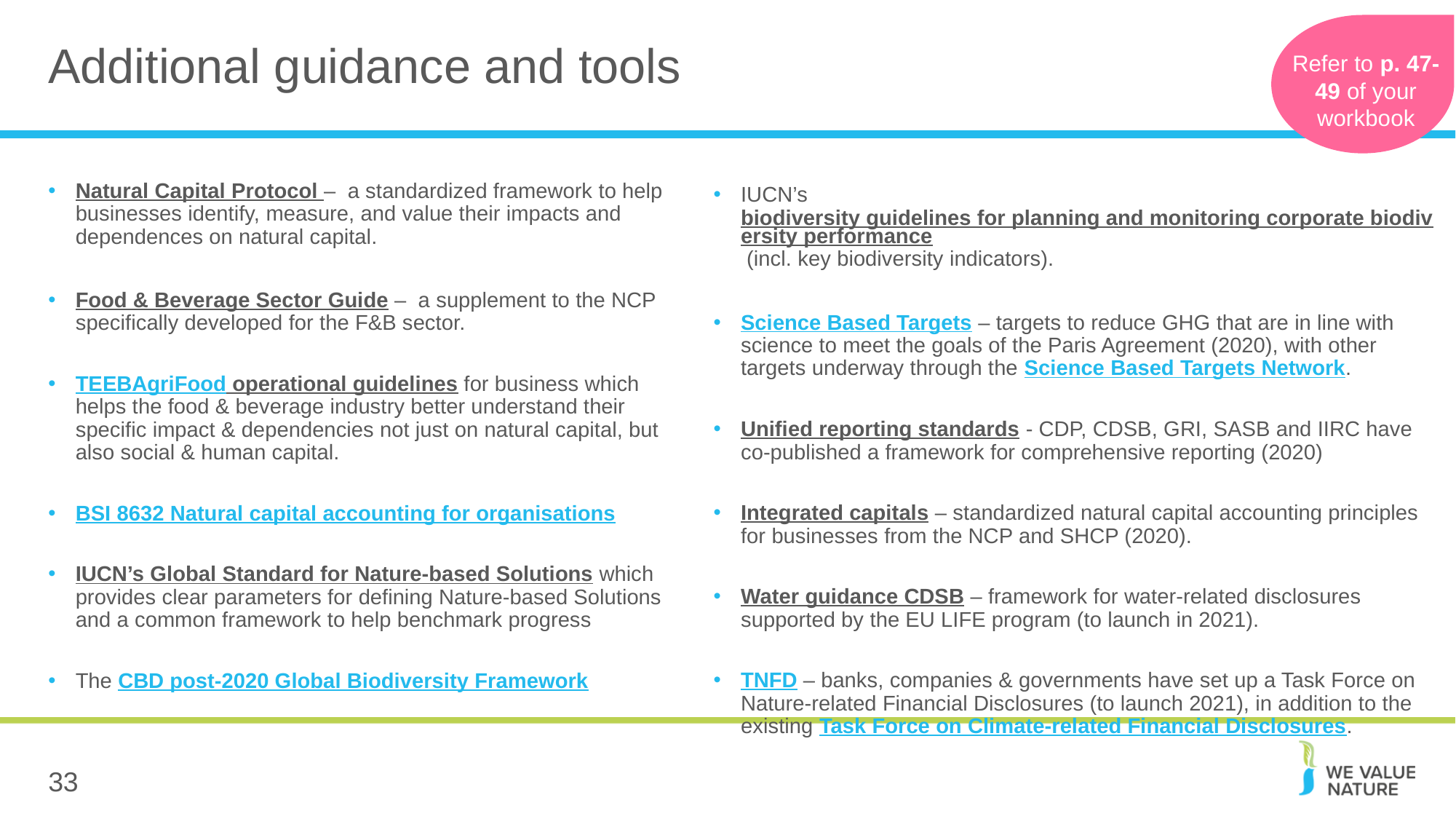

Additional guidance and tools

Refer to p. 47-49 of your workbook
Natural Capital Protocol –  a standardized framework to help businesses identify, measure, and value their impacts and dependences on natural capital.
Food & Beverage Sector Guide –  a supplement to the NCP specifically developed for the F&B sector.
TEEBAgriFood operational guidelines for business which helps the food & beverage industry better understand their specific impact & dependencies not just on natural capital, but also social & human capital.
BSI 8632 Natural capital accounting for organisations
IUCN’s Global Standard for Nature-based Solutions which provides clear parameters for defining Nature-based Solutions and a common framework to help benchmark progress
The CBD post-2020 Global Biodiversity Framework

IUCN’s biodiversity guidelines for planning and monitoring corporate biodiversity performance (incl. key biodiversity indicators).
Science Based Targets – targets to reduce GHG that are in line with science to meet the goals of the Paris Agreement (2020), with other targets underway through the Science Based Targets Network.
Unified reporting standards - CDP, CDSB, GRI, SASB and IIRC have co-published a framework for comprehensive reporting (2020)
Integrated capitals – standardized natural capital accounting principles for businesses from the NCP and SHCP (2020).
Water guidance CDSB – framework for water-related disclosures supported by the EU LIFE program (to launch in 2021).
TNFD – banks, companies & governments have set up a Task Force on Nature-related Financial Disclosures (to launch 2021), in addition to the existing Task Force on Climate-related Financial Disclosures.

33